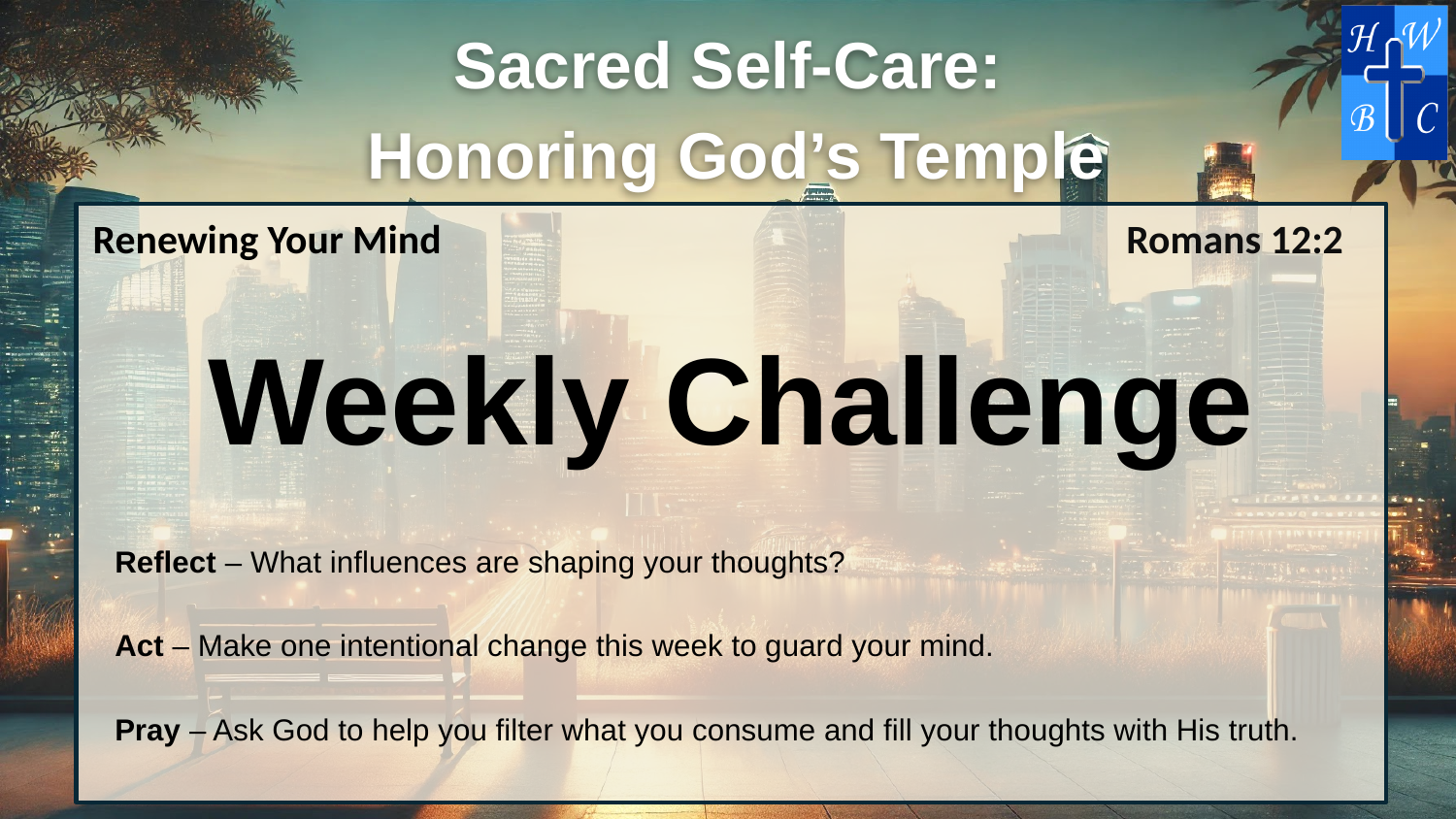

Renewing Your Mind
Romans 12:2

Weekly Challenge
Reflect – What influences are shaping your thoughts?

Act – Make one intentional change this week to guard your mind.

Pray – Ask God to help you filter what you consume and fill your thoughts with His truth.